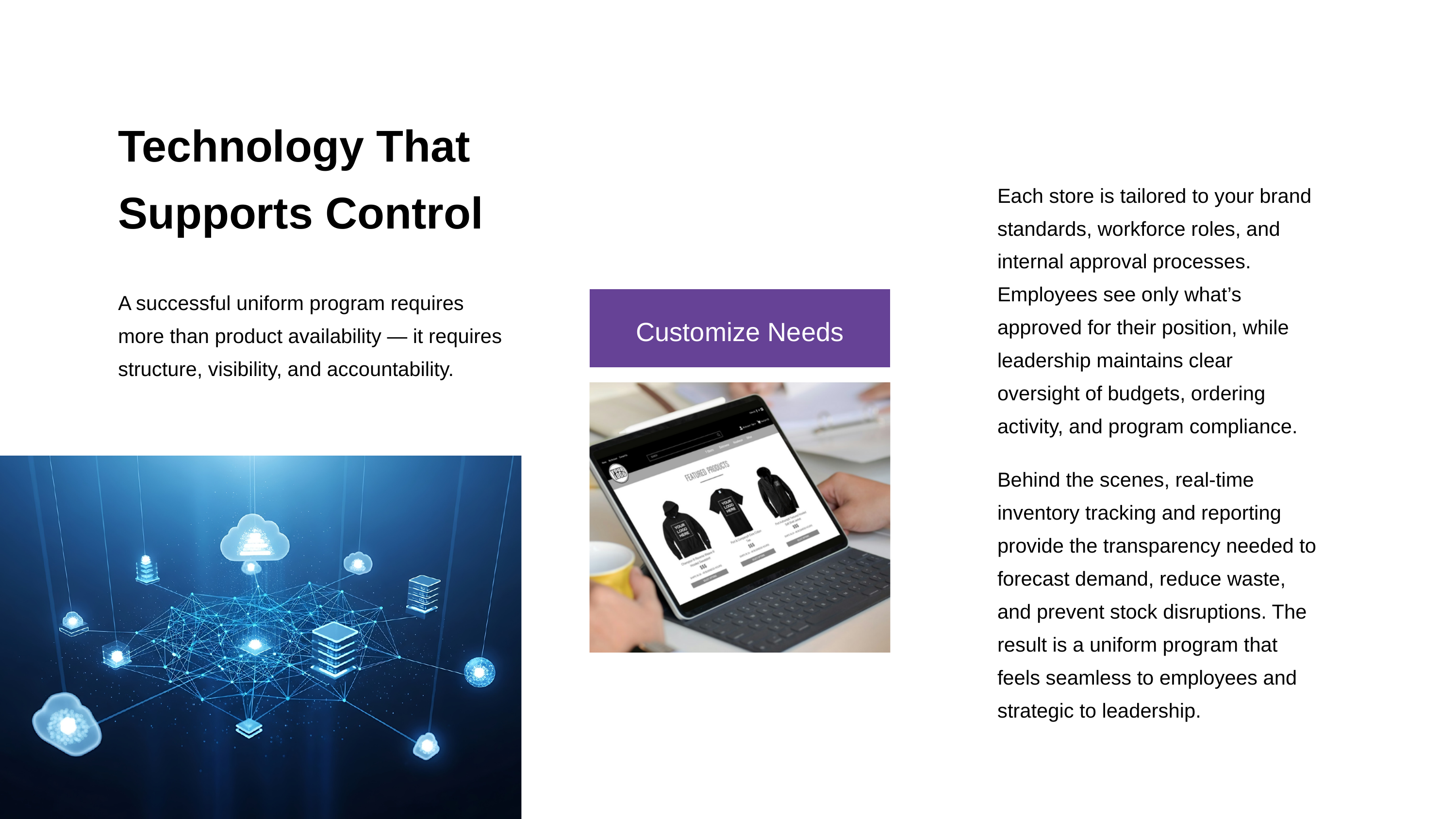

Technology That Supports Control
Each store is tailored to your brand standards, workforce roles, and internal approval processes. Employees see only what’s approved for their position, while leadership maintains clear oversight of budgets, ordering activity, and program compliance.

A successful uniform program requires more than product availability — it requires structure, visibility, and accountability.

Customize Needs

Behind the scenes, real-time inventory tracking and reporting provide the transparency needed to forecast demand, reduce waste, and prevent stock disruptions. The result is a uniform program that feels seamless to employees and strategic to leadership.